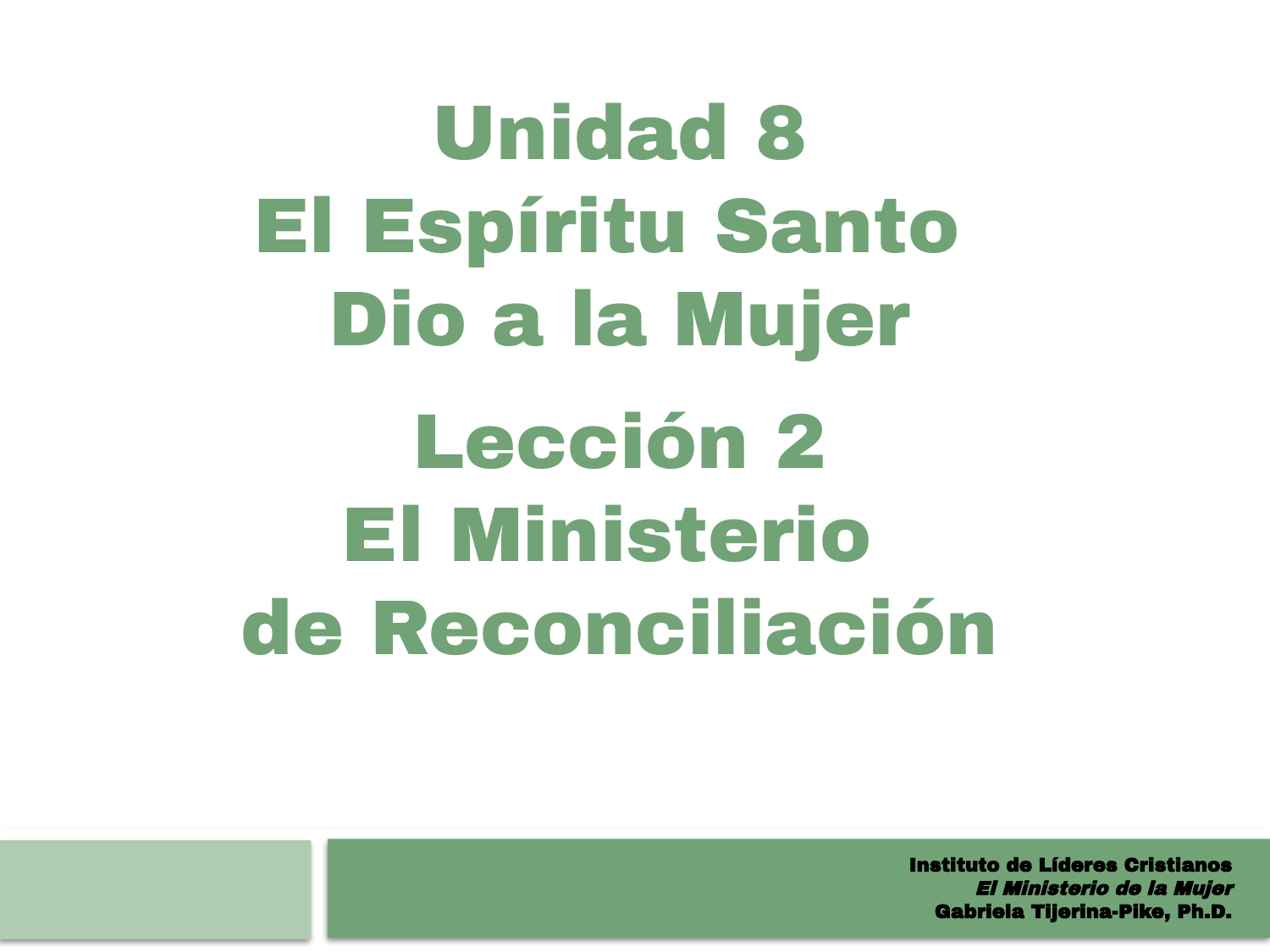

Unidad 8
El Espíritu Santo
Dio a la Mujer

Lección 2
El Ministerio
de Reconciliación
Instituto de Líderes Cristianos
El Ministerio de la Mujer
Gabriela Tijerina-Pike, Ph.D.